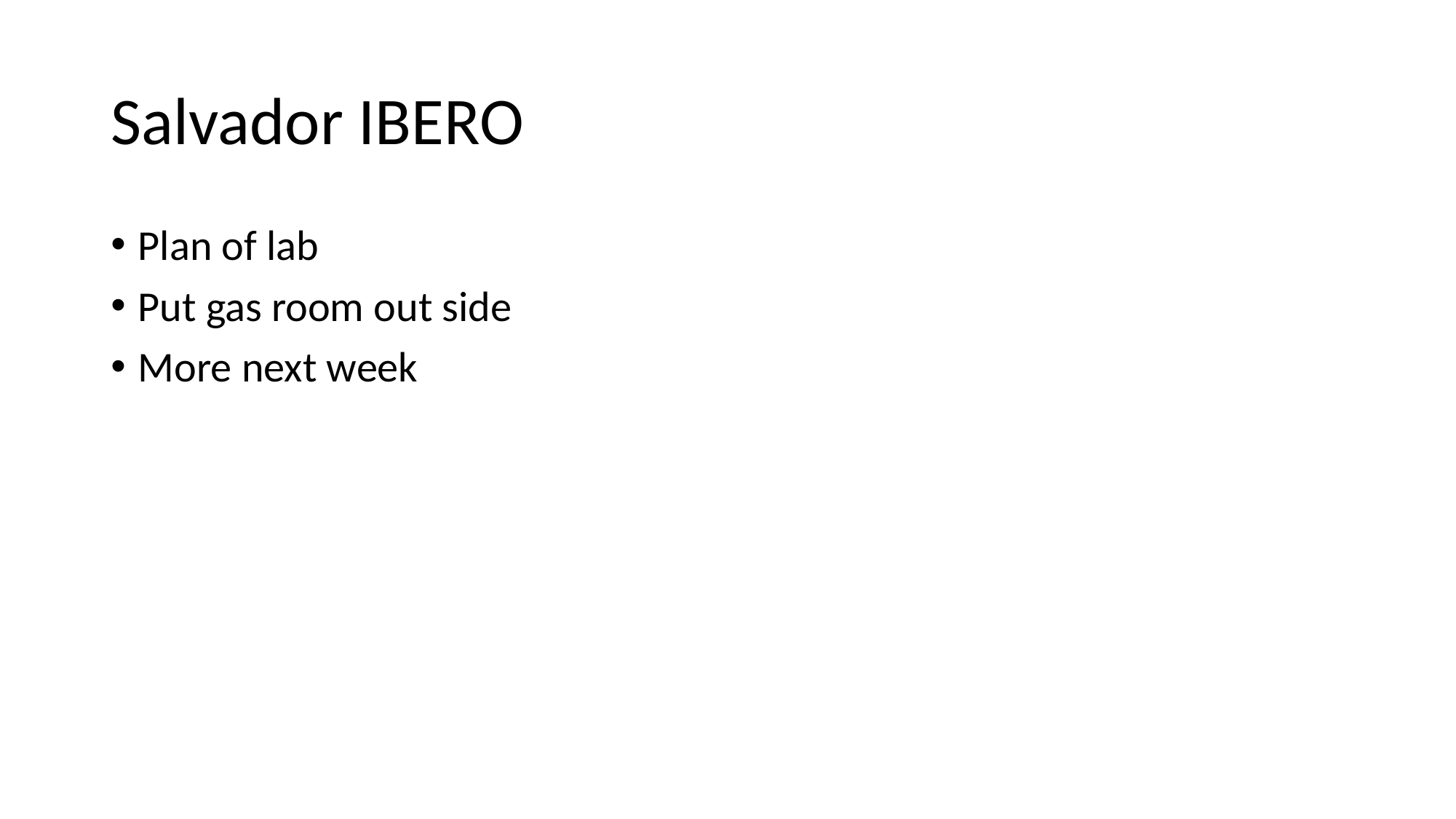

# Salvador IBERO
Plan of lab
Put gas room out side
More next week